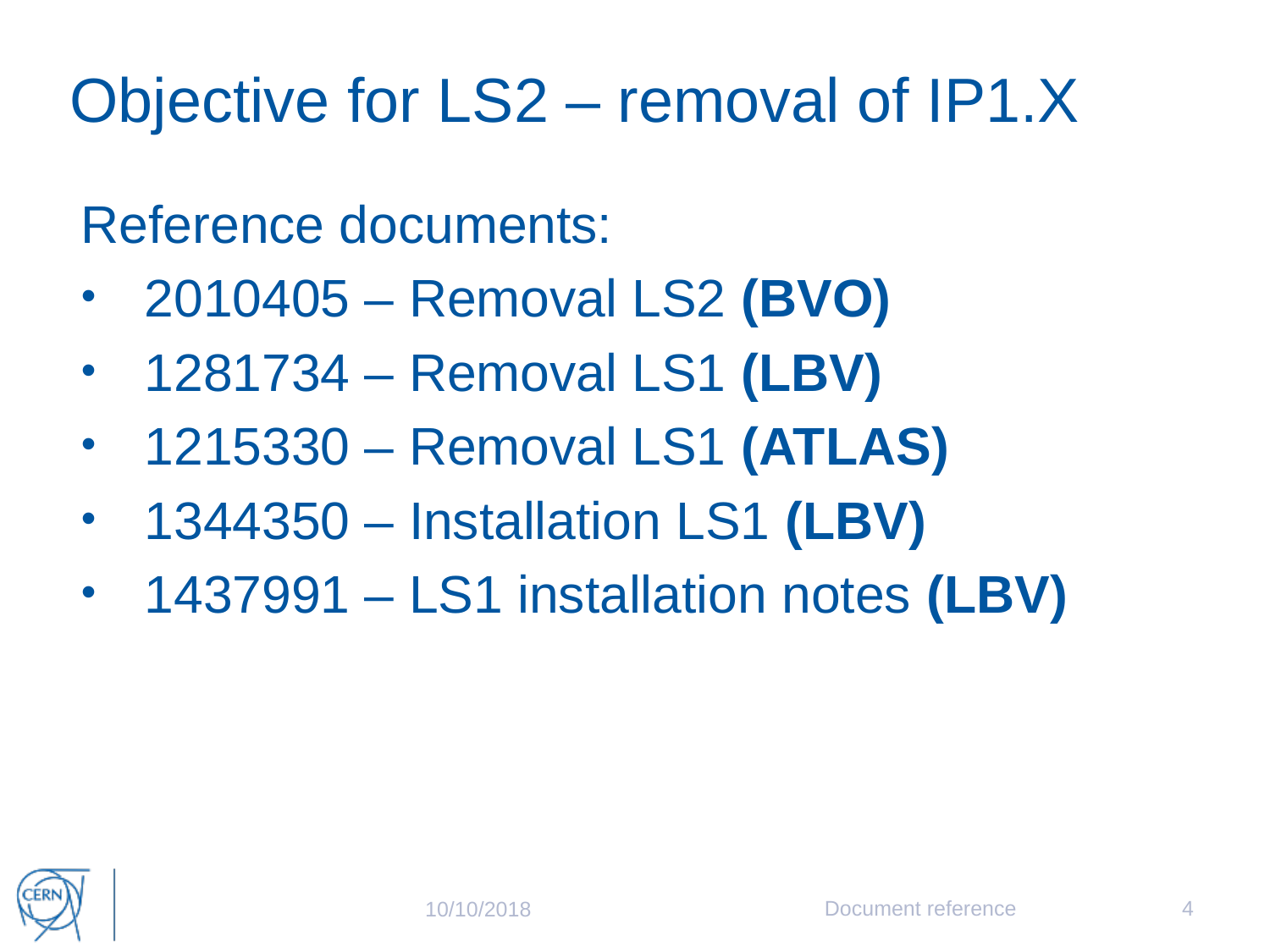

# Objective for LS2 – removal of IP1.X
Reference documents:
2010405 – Removal LS2 (BVO)
1281734 – Removal LS1 (LBV)
1215330 – Removal LS1 (ATLAS)
1344350 – Installation LS1 (LBV)
1437991 – LS1 installation notes (LBV)

Document reference
4
10/10/2018